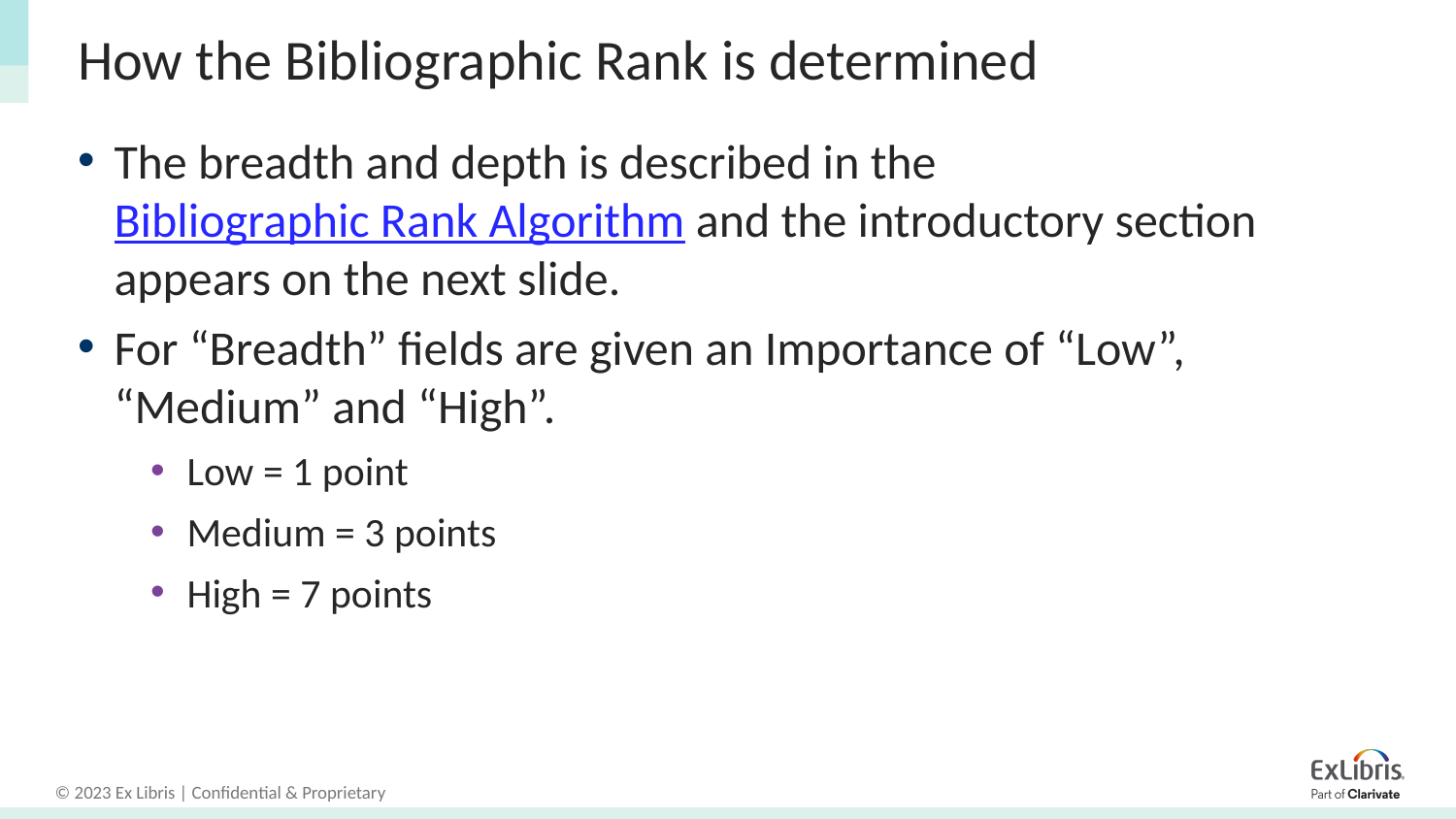

# How the Bibliographic Rank is determined
The breadth and depth is described in the Bibliographic Rank Algorithm and the introductory section appears on the next slide.
For “Breadth” fields are given an Importance of “Low”, “Medium” and “High”.
Low = 1 point
Medium = 3 points
High = 7 points